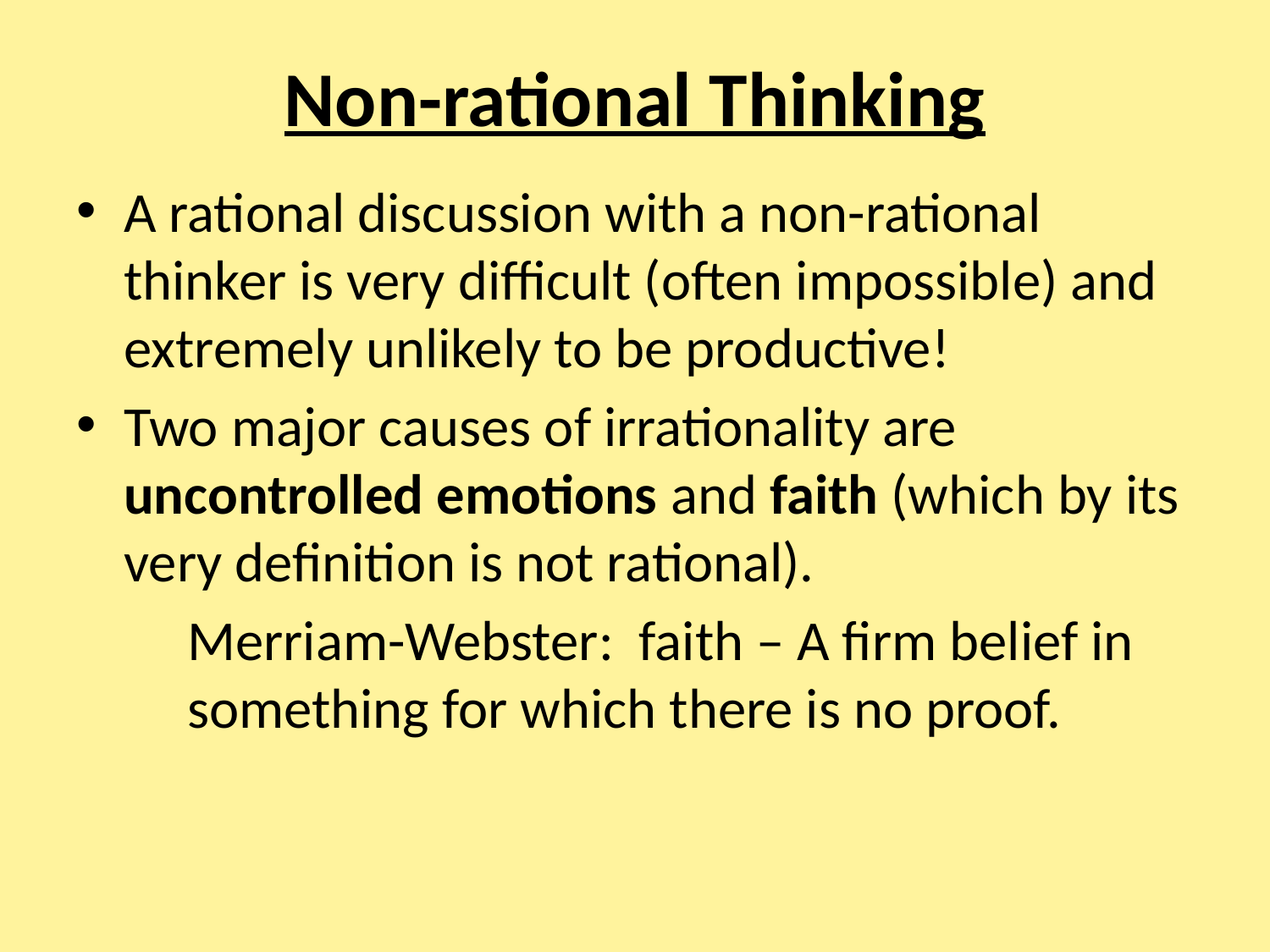

# Non-rational Thinking
A rational discussion with a non-rational thinker is very difficult (often impossible) and extremely unlikely to be productive!
Two major causes of irrationality are uncontrolled emotions and faith (which by its very definition is not rational).
Merriam-Webster:  faith – A firm belief in something for which there is no proof.